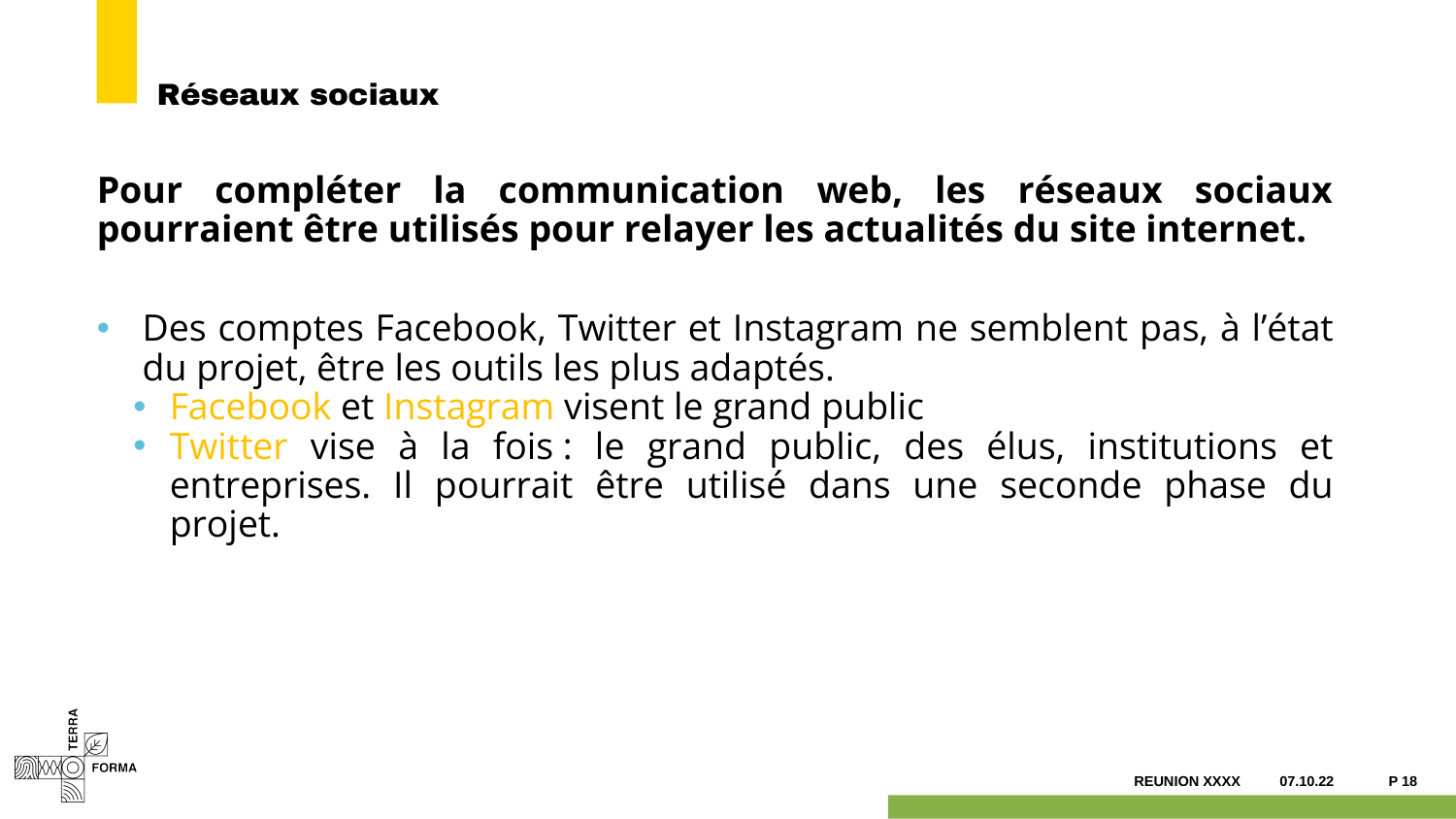

# Réseaux sociaux
Pour compléter la communication web, les réseaux sociaux pourraient être utilisés pour relayer les actualités du site internet.

Des comptes Facebook, Twitter et Instagram ne semblent pas, à l’état du projet, être les outils les plus adaptés.
Facebook et Instagram visent le grand public
Twitter vise à la fois : le grand public, des élus, institutions et entreprises. Il pourrait être utilisé dans une seconde phase du projet.
07.10.22
P 18